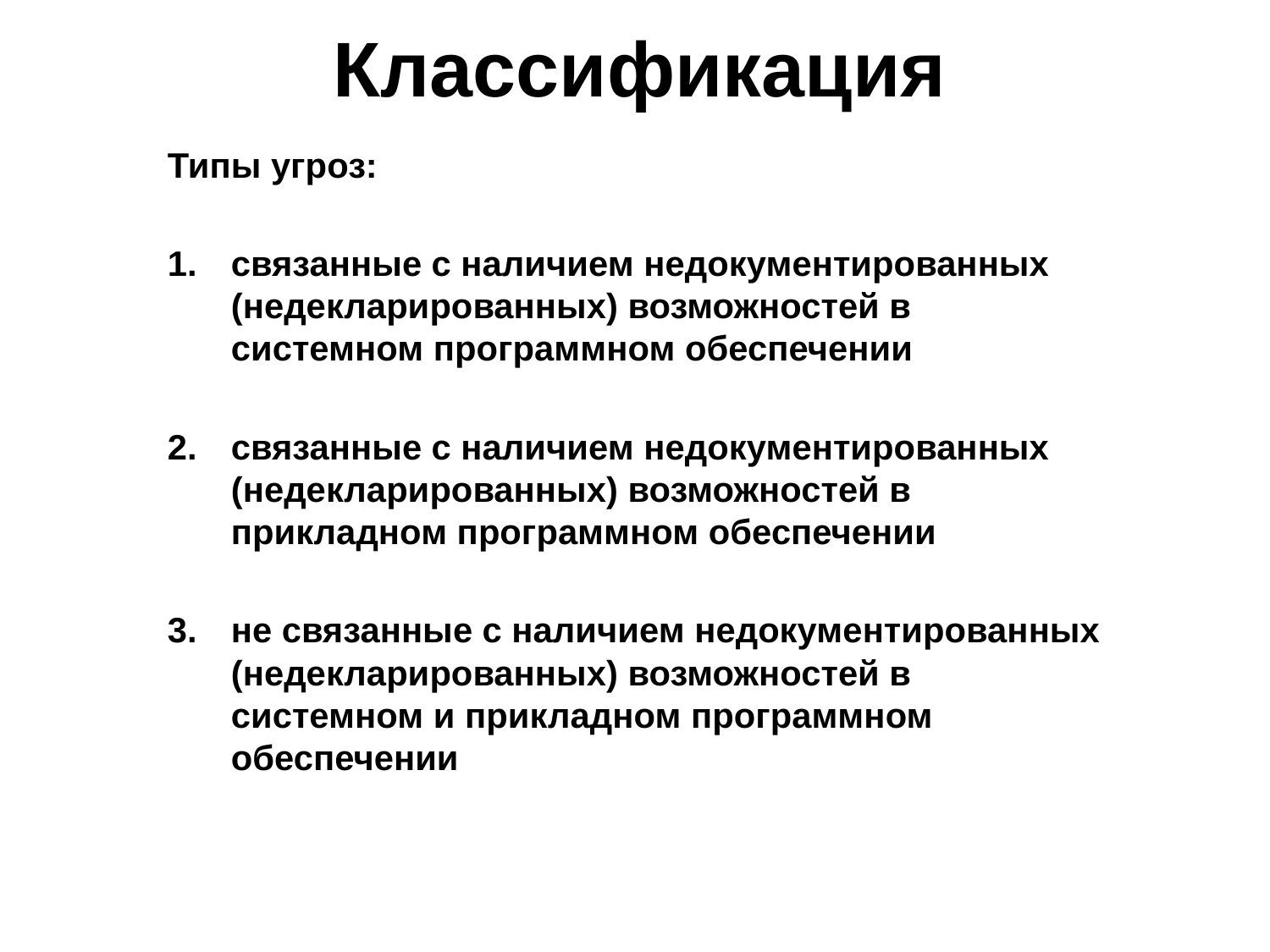

# Классификация
Типы угроз:

связанные с наличием недокументированных (недекларированных) возможностей в системном программном обеспечении

связанные с наличием недокументированных (недекларированных) возможностей в прикладном программном обеспечении

не связанные с наличием недокументированных (недекларированных) возможностей в системном и прикладном программном обеспечении